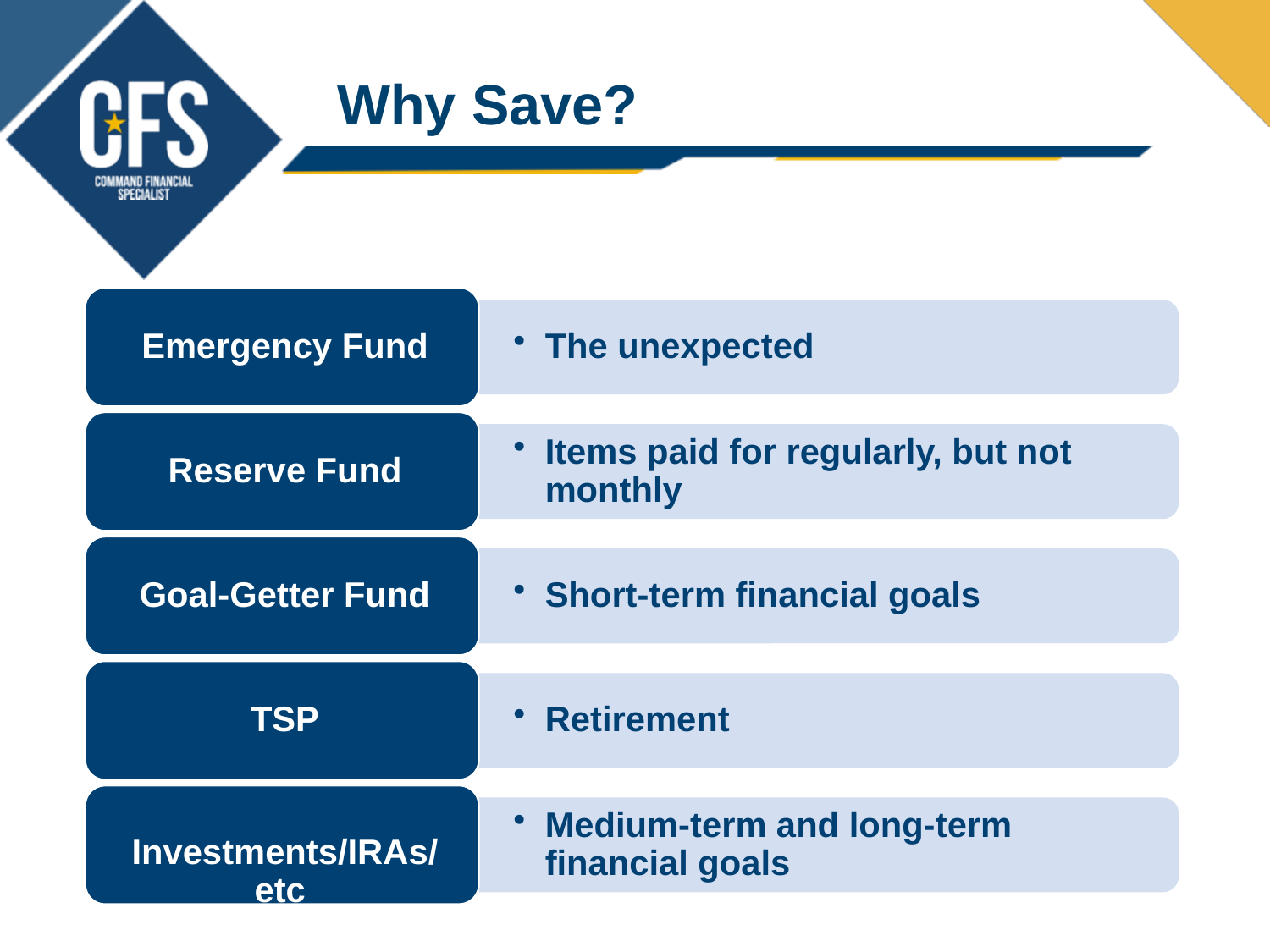

# Why Save?
The unexpected
Emergency Fund
Items paid for regularly, but not monthly
Reserve Fund
Short-term financial goals
Goal-Getter Fund
Retirement
TSP
Medium-term and long-term financial goals

Investments/IRAs/etc.